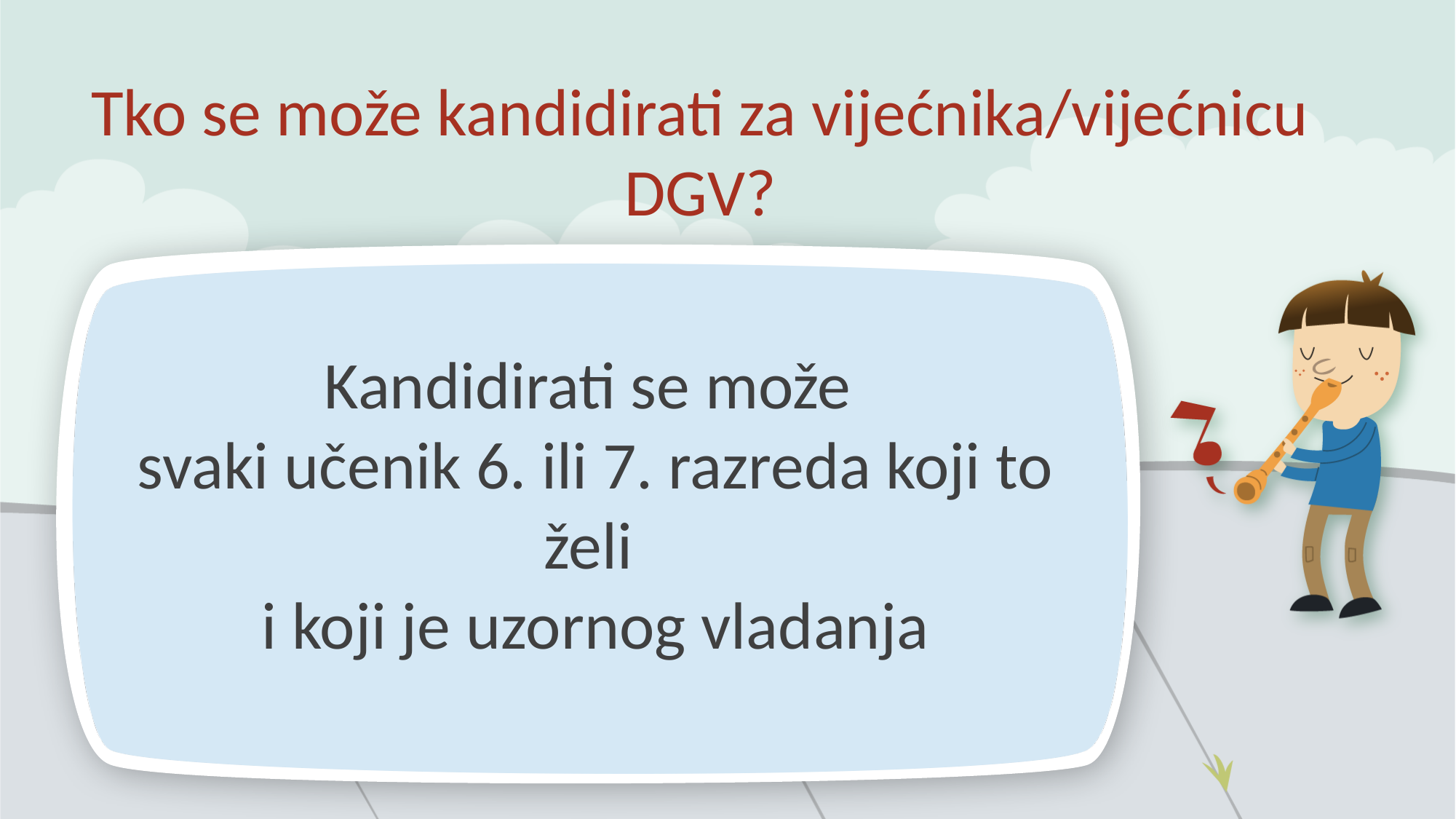

Tko se može kandidirati za vijećnika/vijećnicu DGV?
Kandidirati se može
svaki učenik 6. ili 7. razreda koji to želi
i koji je uzornog vladanja